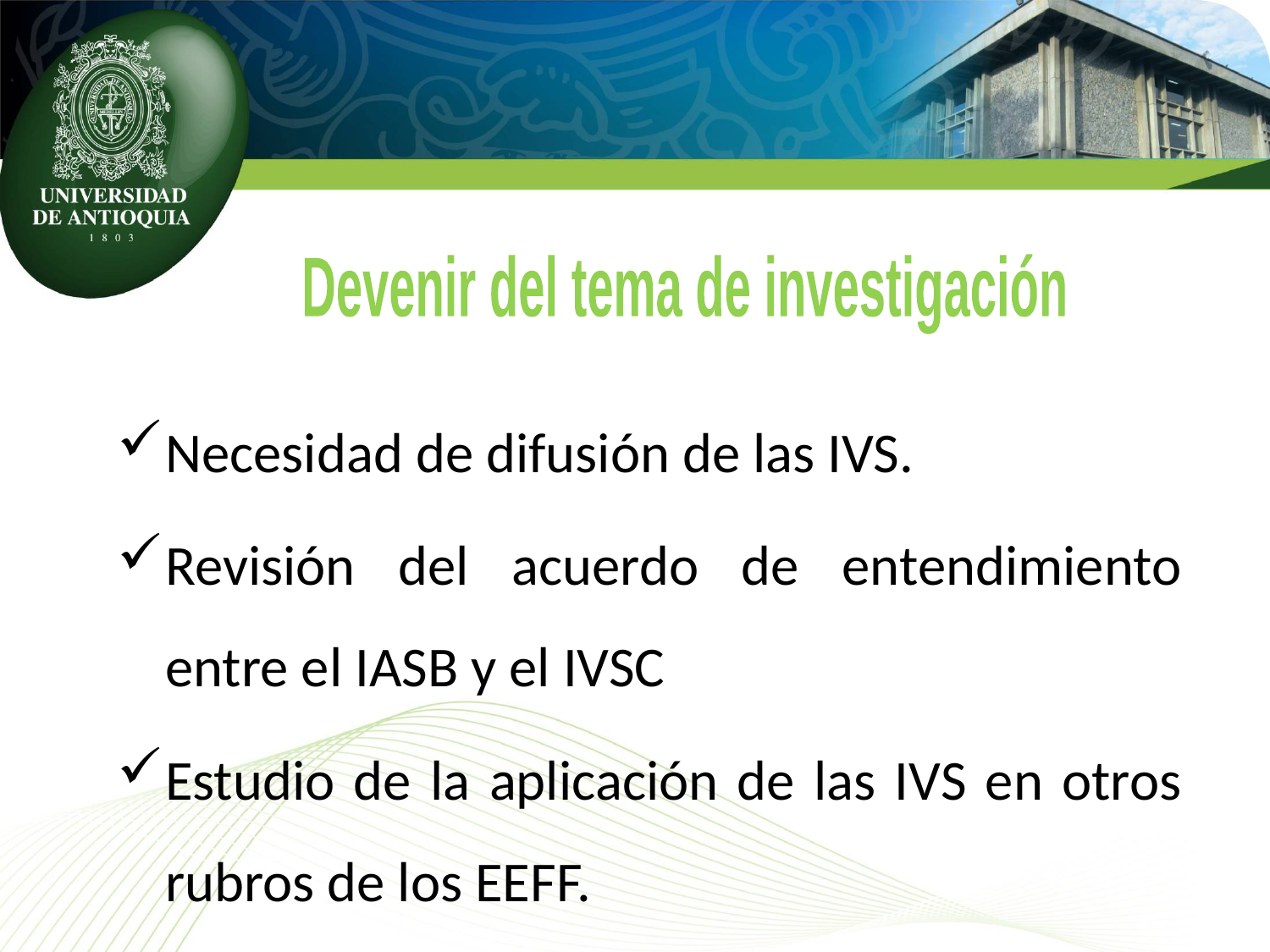

Devenir del tema de investigación
Necesidad de difusión de las IVS.
Revisión del acuerdo de entendimiento entre el IASB y el IVSC
Estudio de la aplicación de las IVS en otros rubros de los EEFF.